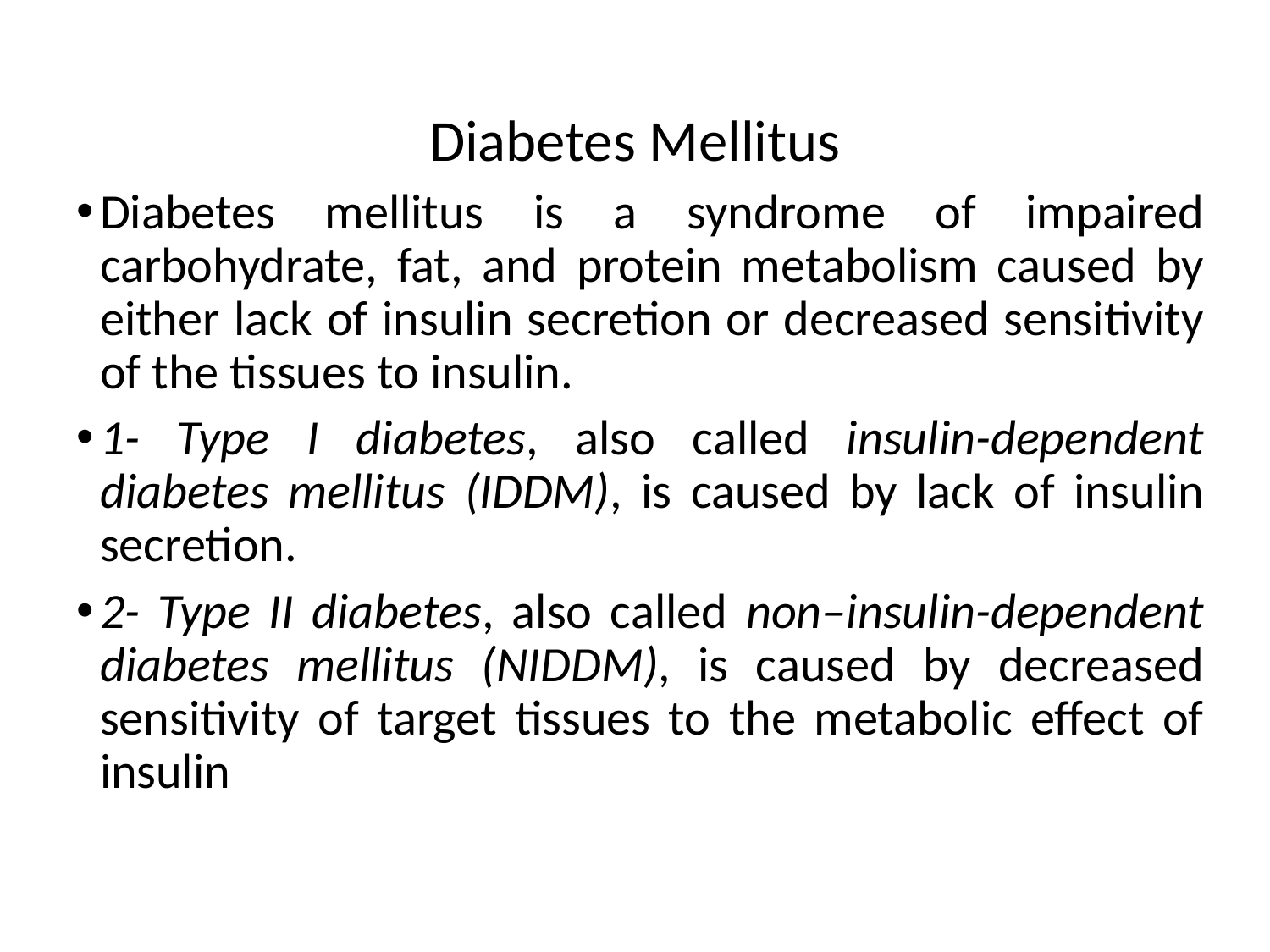

# Diabetes Mellitus
Diabetes mellitus is a syndrome of impaired carbohydrate, fat, and protein metabolism caused by either lack of insulin secretion or decreased sensitivity of the tissues to insulin.
1- Type I diabetes, also called insulin-dependent diabetes mellitus (IDDM), is caused by lack of insulin secretion.
2- Type II diabetes, also called non–insulin-dependent diabetes mellitus (NIDDM), is caused by decreased sensitivity of target tissues to the metabolic effect of insulin